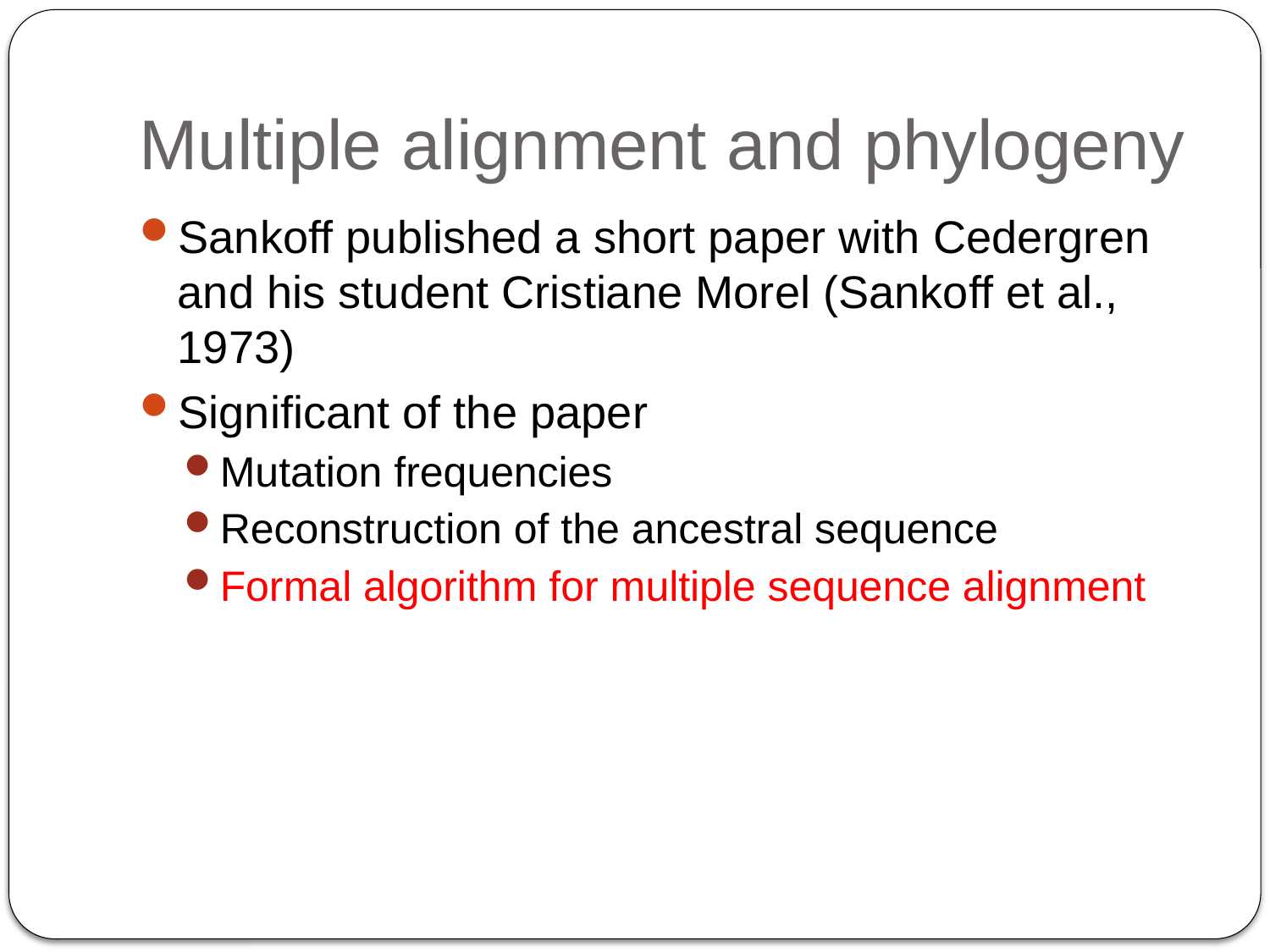

# Multiple alignment and phylogeny
Sankoff published a short paper with Cedergren and his student Cristiane Morel (Sankoff et al., 1973)
Significant of the paper
Mutation frequencies
Reconstruction of the ancestral sequence
Formal algorithm for multiple sequence alignment